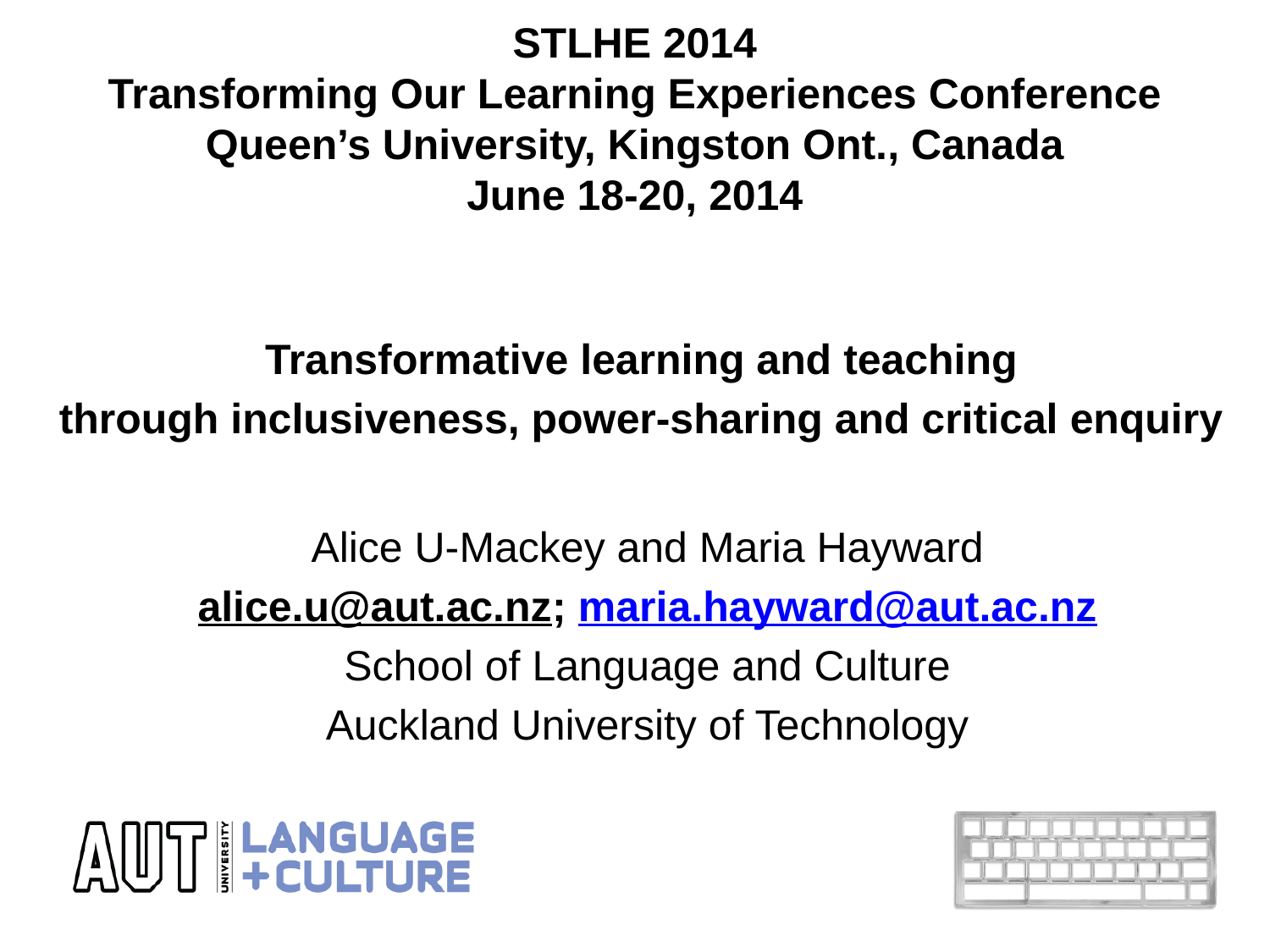

# STLHE 2014 Transforming Our Learning Experiences Conference Queen’s University, Kingston Ont., Canada June 18-20, 2014
Transformative learning and teaching
through inclusiveness, power-sharing and critical enquiry

Alice U-Mackey and Maria Hayward
alice.u@aut.ac.nz; maria.hayward@aut.ac.nz
School of Language and Culture
Auckland University of Technology